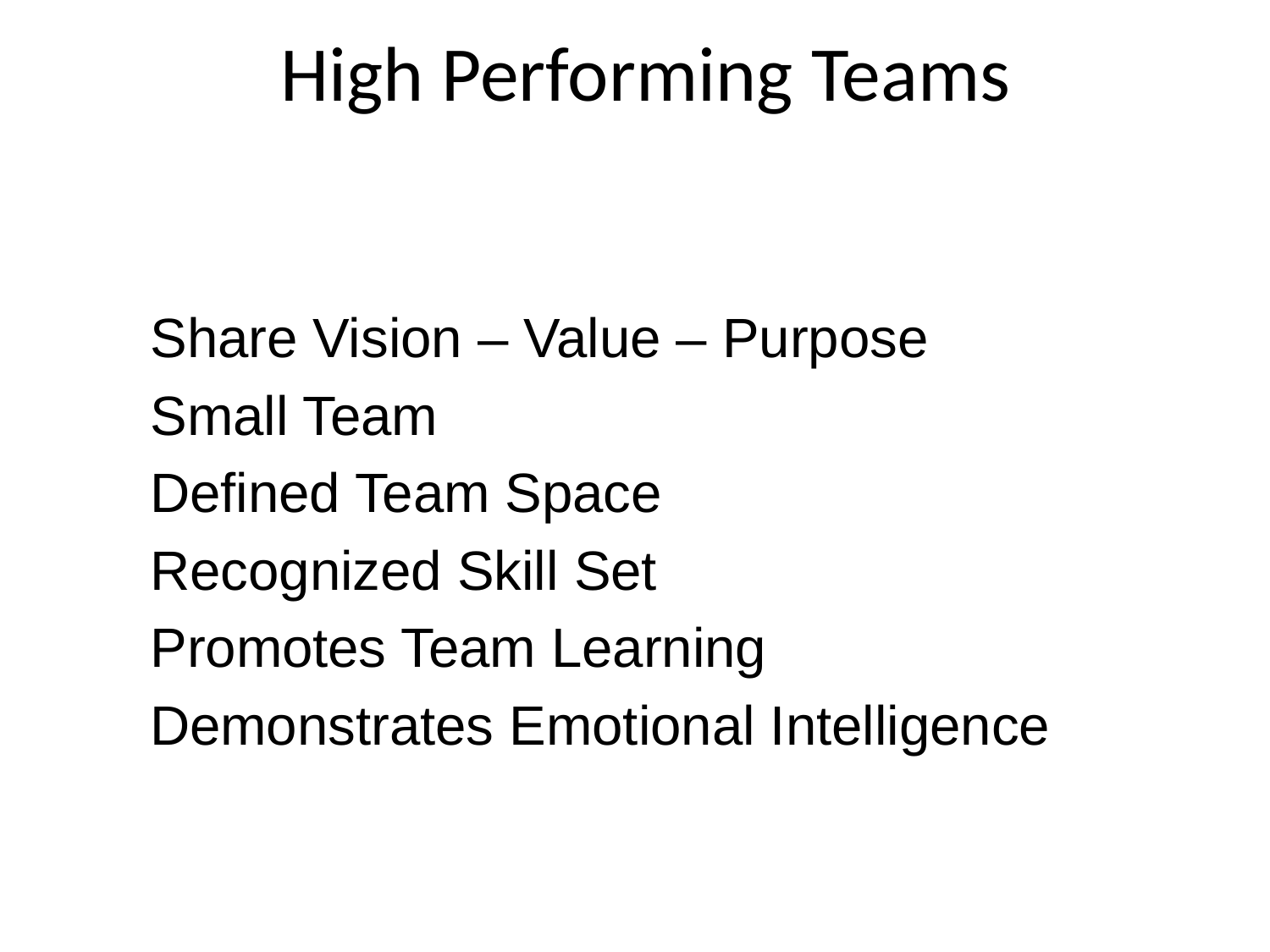

# High Performing Teams
Share Vision – Value – Purpose
Small Team
Defined Team Space
Recognized Skill Set
Promotes Team Learning
Demonstrates Emotional Intelligence
Project Leadership and Teams